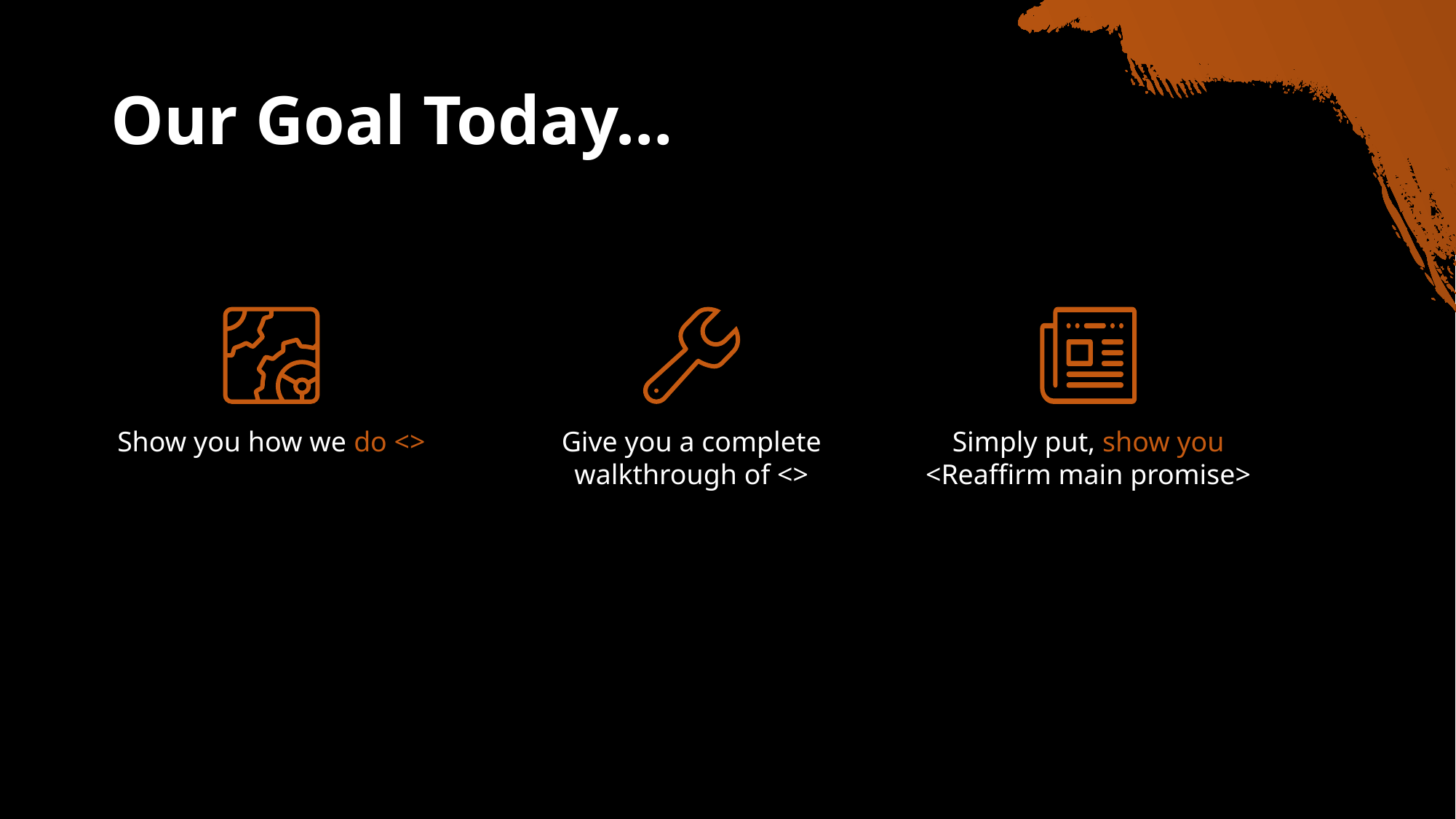

# Our Goal Today…

Show you how we do <>
Give you a complete walkthrough of <>
Simply put, show you <Reaffirm main promise>